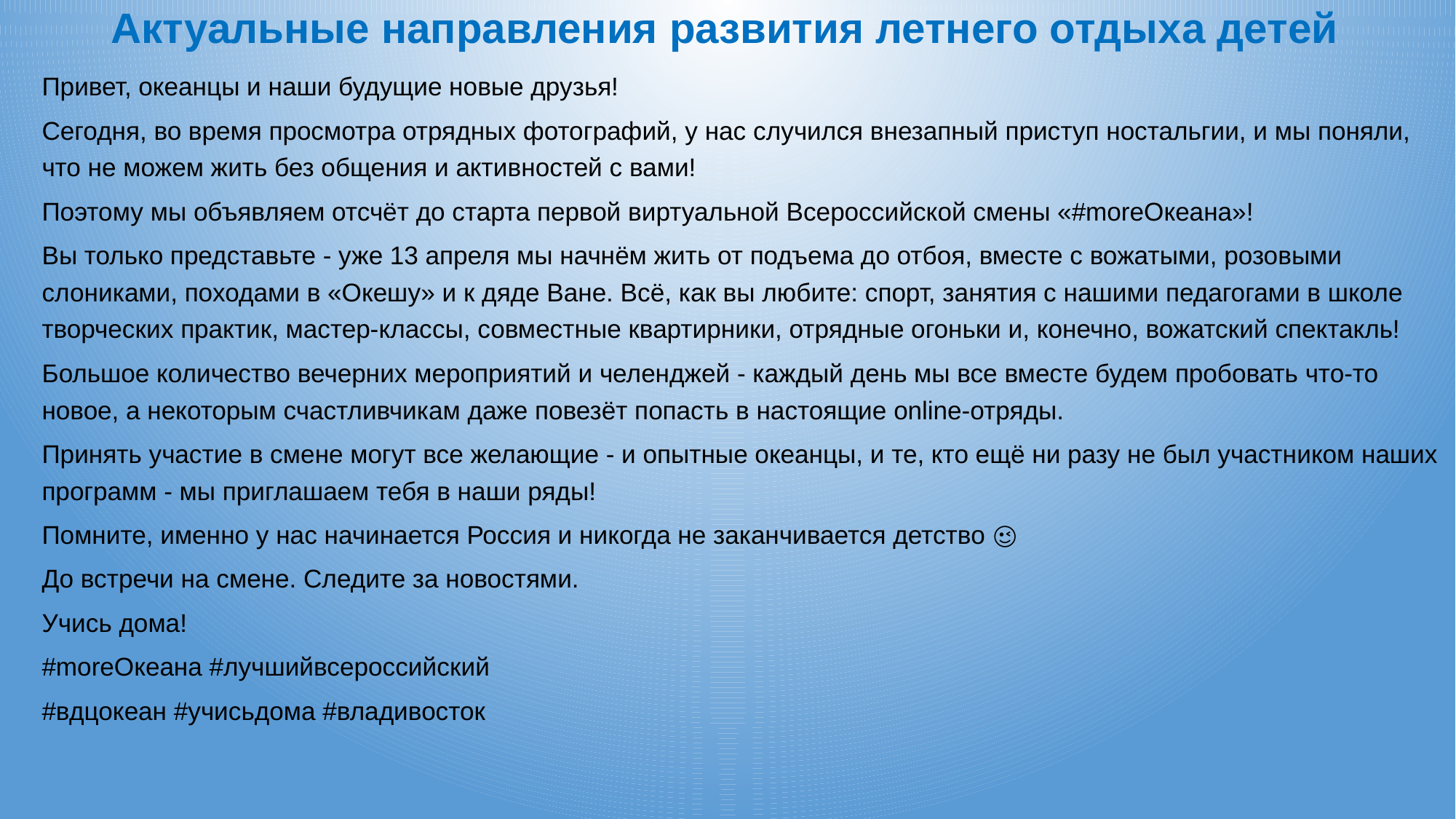

# Актуальные направления развития летнего отдыха детей
Привет, океанцы и наши будущие новые друзья!
Сегодня, во время просмотра отрядных фотографий, у нас случился внезапный приступ ностальгии, и мы поняли, что не можем жить без общения и активностей с вами!
Поэтому мы объявляем отсчёт до старта первой виртуальной Всероссийской смены «#moreОкеана»!
Вы только представьте - уже 13 апреля мы начнём жить от подъема до отбоя, вместе с вожатыми, розовыми слониками, походами в «Окешу» и к дяде Ване. Всё, как вы любите: спорт, занятия с нашими педагогами в школе творческих практик, мастер-классы, совместные квартирники, отрядные огоньки и, конечно, вожатский спектакль!
Большое количество вечерних мероприятий и челенджей - каждый день мы все вместе будем пробовать что-то новое, а некоторым счастливчикам даже повезёт попасть в настоящие online-отряды.
Принять участие в смене могут все желающие - и опытные океанцы, и те, кто ещё ни разу не был участником наших программ - мы приглашаем тебя в наши ряды!
Помните, именно у нас начинается Россия и никогда не заканчивается детство 😉
До встречи на смене. Следите за новостями.
Учись дома!
#moreОкеана #лучшийвсероссийский
#вдцокеан #учисьдома #владивосток